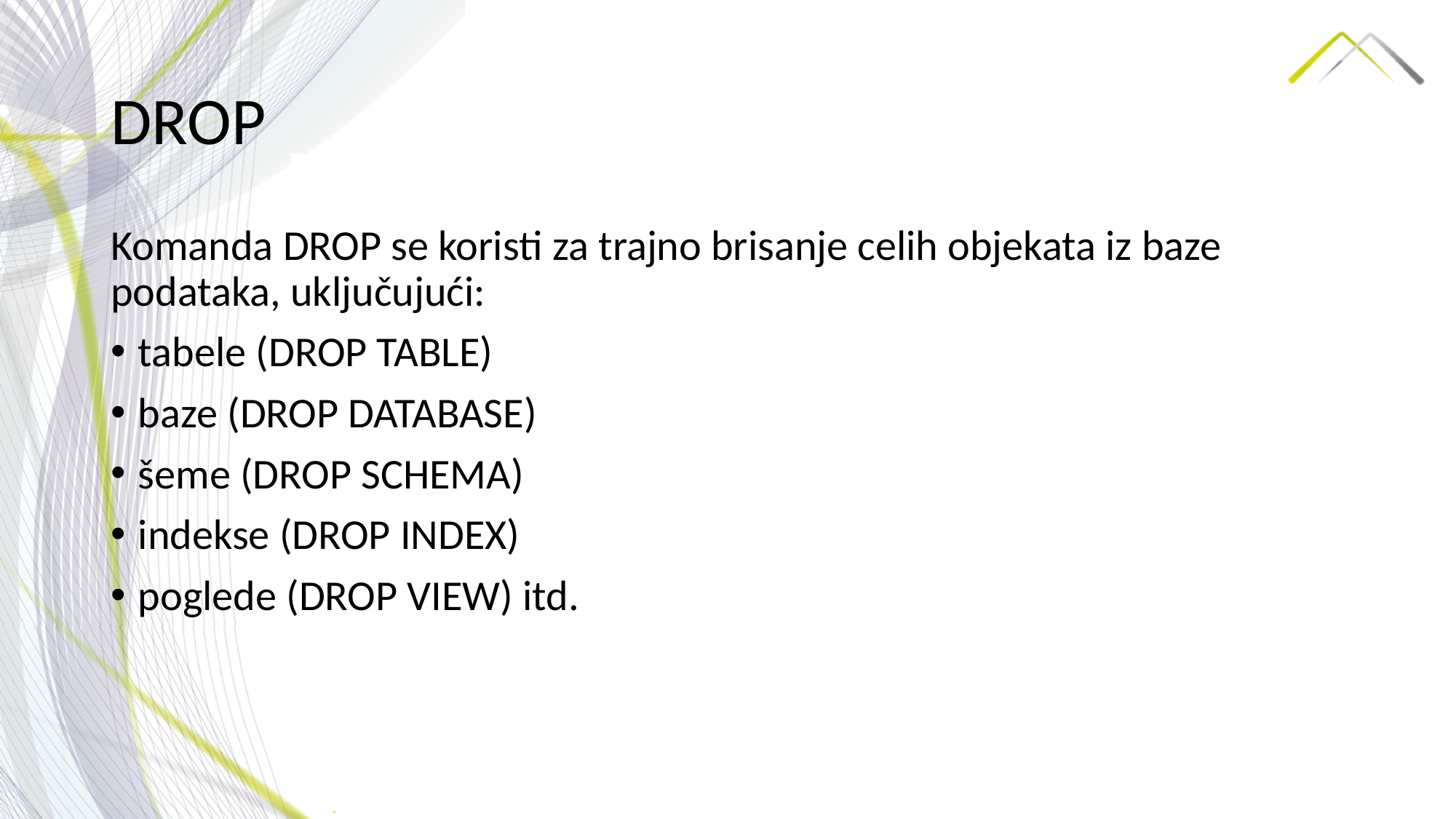

# DROP
Komanda DROP se koristi za trajno brisanje celih objekata iz baze podataka, uključujući:
tabele (DROP TABLE)
baze (DROP DATABASE)
šeme (DROP SCHEMA)
indekse (DROP INDEX)
poglede (DROP VIEW) itd.